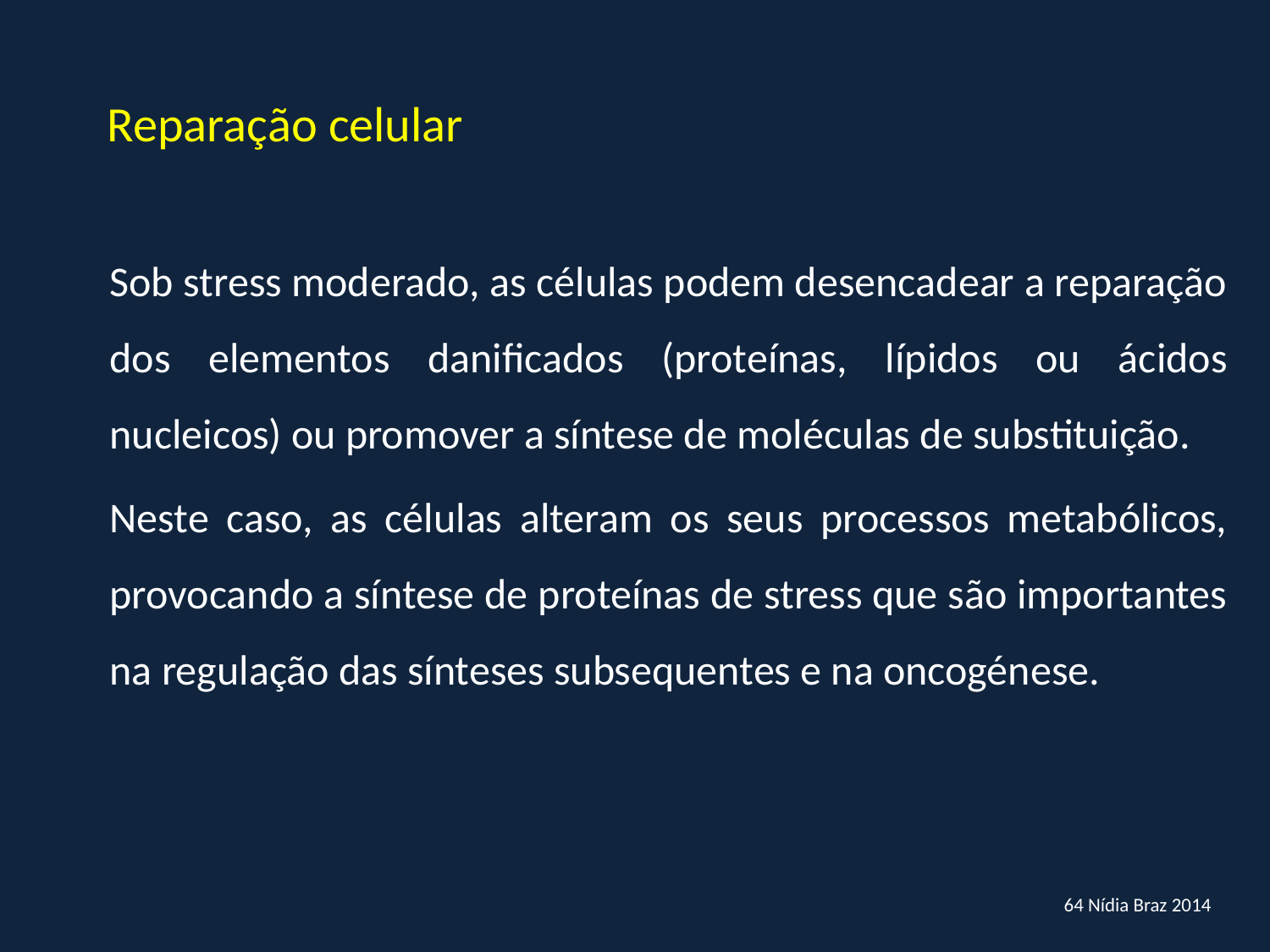

Reparação celular
	Sob stress moderado, as células podem desencadear a reparação dos elementos danificados (proteínas, lípidos ou ácidos nucleicos) ou promover a síntese de moléculas de substituição.
	Neste caso, as células alteram os seus processos metabólicos, provocando a síntese de proteínas de stress que são importantes na regulação das sínteses subsequentes e na oncogénese.

64 Nídia Braz 2014